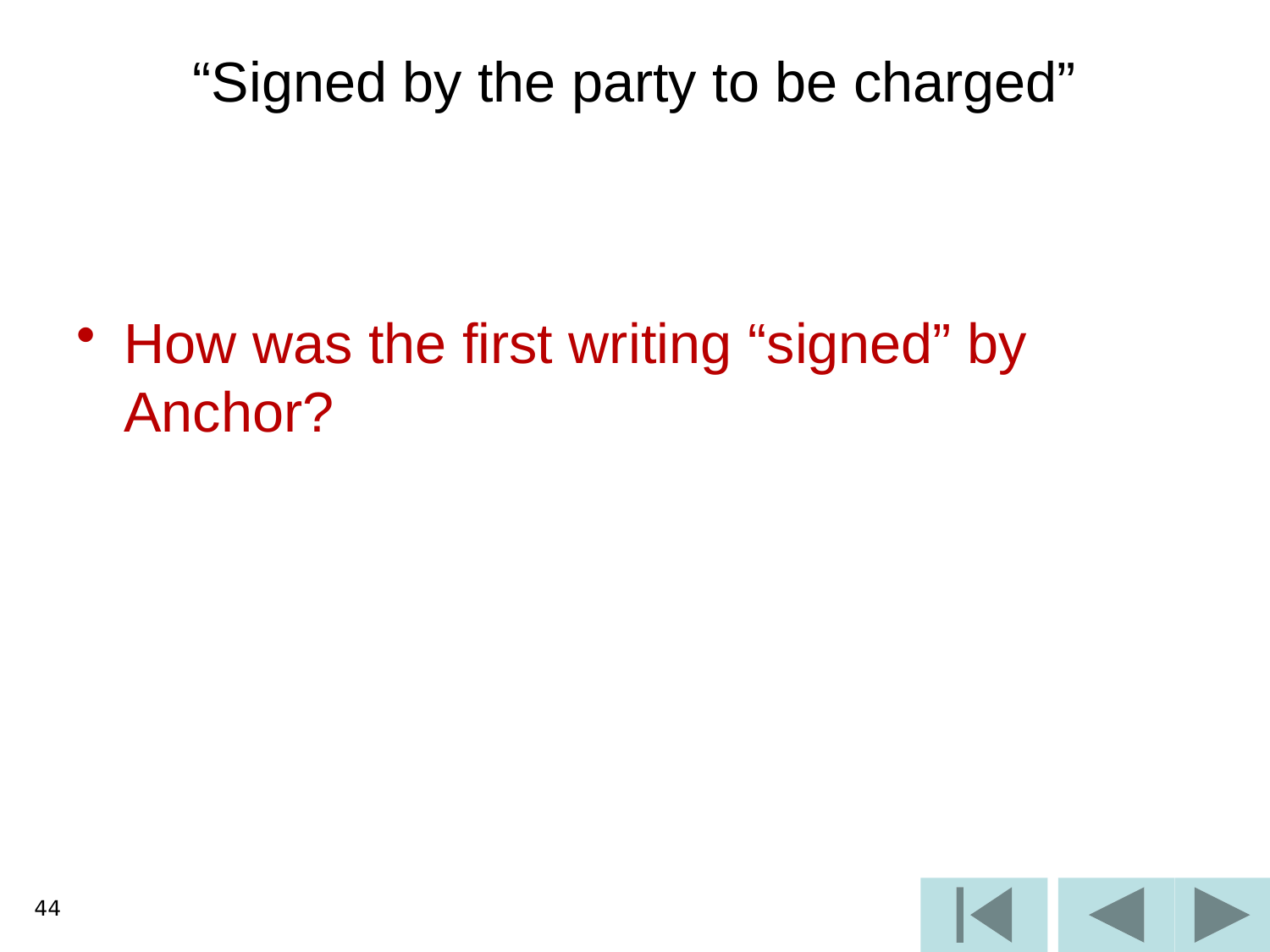

# “Signed by the party to be charged”

How was the first writing “signed” by Anchor?

44